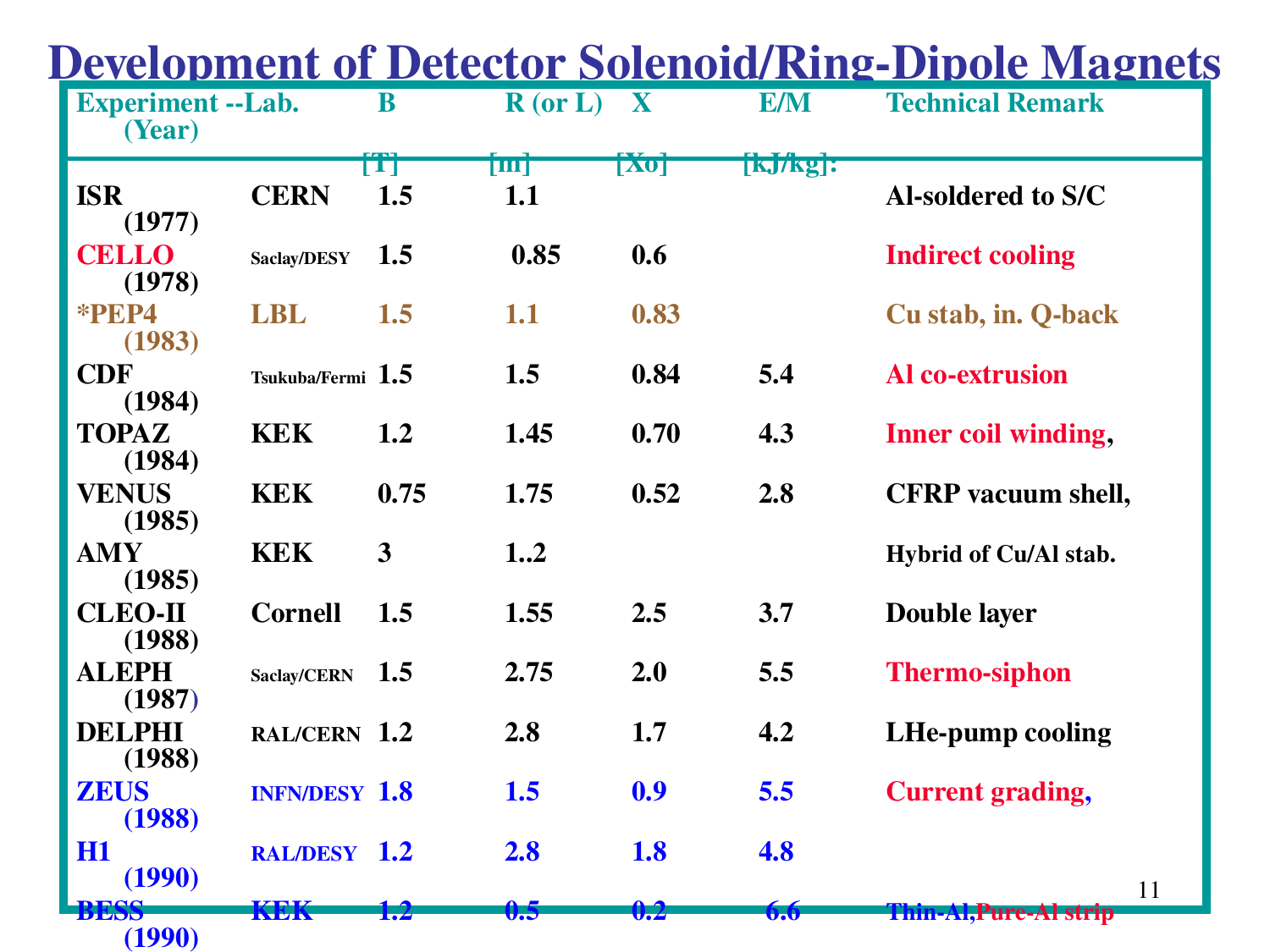

# Development of Detector Solenoid/Ring-Dipole Magnets
Experiment --Lab.	B	R (or L)	X	E/M	Technical Remark	(Year)
		[T]	[m]	[Xo]	[kJ/kg]:
ISR		CERN	1.5	1.1			Al-soldered to S/C	(1977)
CELLO	Saclay/DESY	1.5	 0.85 	0.6		Indirect cooling	(1978)
*PEP4	LBL	1.5	1.1	0.83		Cu stab, in. Q-back	(1983)
CDF	Tsukuba/Fermi	1.5	1.5	0.84	5.4 	Al co-extrusion	(1984)
TOPAZ 	KEK	1.2	1.45	0.70	4.3	Inner coil winding,	(1984)
VENUS 	KEK	0.75	1.75	0.52	2.8	CFRP vacuum shell,	(1985)
AMY	KEK	3	1..2			Hybrid of Cu/Al stab.	(1985)
CLEO-II	Cornell	1.5	1.55	2.5	3.7	Double layer	(1988)
ALEPH	Saclay/CERN	1.5	2.75	2.0	5.5	Thermo-siphon	(1987)
DELPHI	RAL/CERN	1.2	2.8	1.7	4.2	LHe-pump cooling	(1988)
ZEUS	INFN/DESY	1.8	1.5	0.9	5.5	Current grading, 	(1988)
H1		RAL/DESY	1.2	2.8	1.8	4.8			(1990)
BESS	KEK 	1.2	0.5	0.2	 6.6	Thin-Al,Pure-Al strip 	(1990)
*CMD-2	BINP	1.2	0.36	0.38	5	Current shunting	(1990)
G-2		BNL/KEK	1.5	6			One-ring dipole	(1995)
WASA	KEK/Uppsala	1.3	0.25	0.18	6	Thinnest		(1996)
SDC-prt	KEK/Fermi	1.5 (2)	1.85	1.2	9.6	High-st. Al, Isogrid	(1993)
CLOE	INFN							(1997)
BABAR	INFN/SLAC	1.5	1.5					(1997)
D0		Fermi*	 2.0	0.6	0.9	3.7	Conforming of Al	(1998)
BELLE	KEK*	 1.5	1.8		5.3			(1998)
ATLAS-CS	2	1.3	0.66	7	High St.Al-stabil.	(2001)
(Blue is presently operated)

11